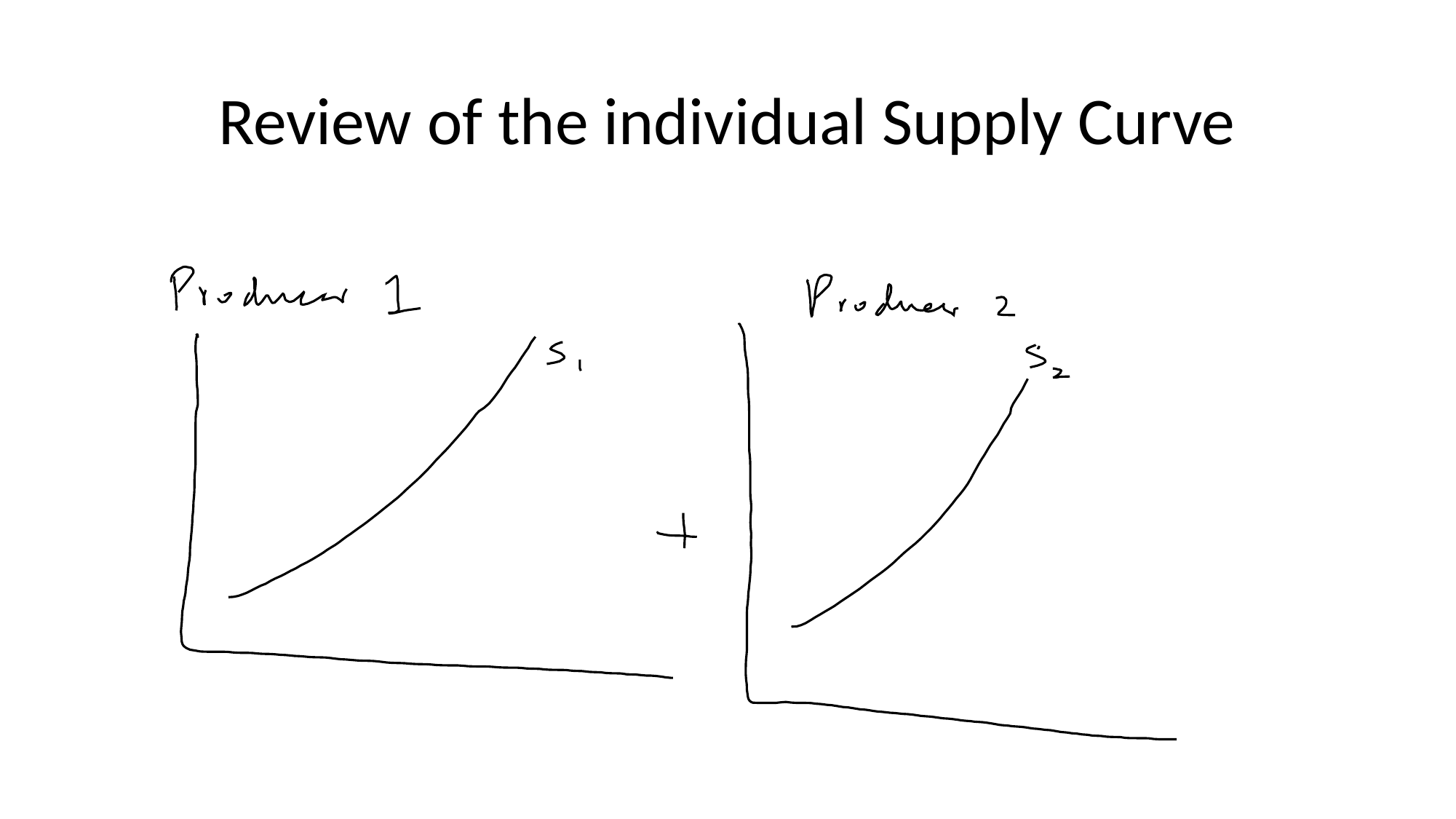

# Review of the individual Supply Curve